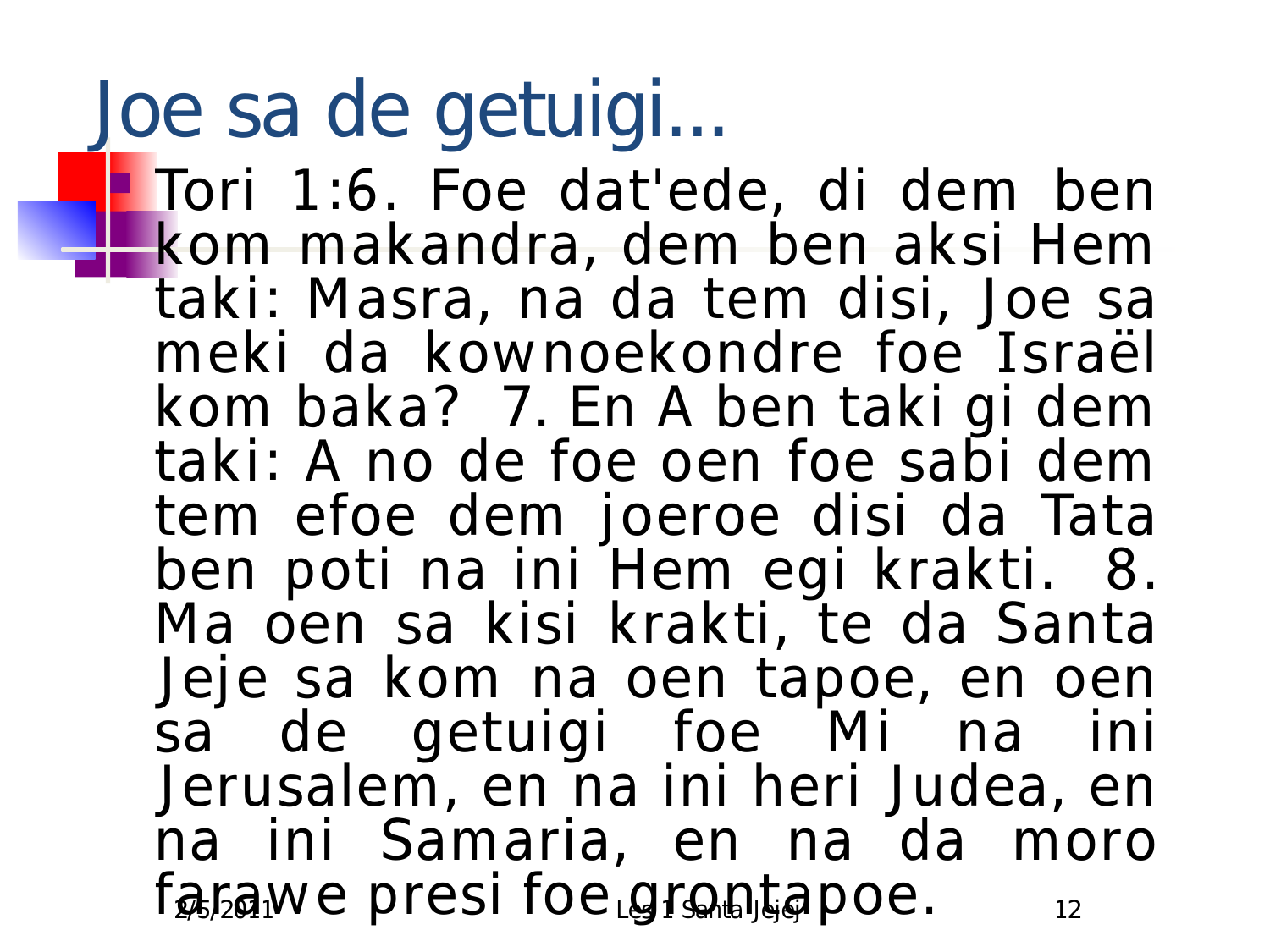

# Joe sa de getuigi…
Tori 1:6. Foe dat'ede, di dem ben kom makandra, dem ben aksi Hem taki: Masra, na da tem disi, Joe sa meki da kownoekondre foe Israël kom baka?  7. En A ben taki gi dem taki: A no de foe oen foe sabi dem tem efoe dem joeroe disi da Tata ben poti na ini Hem egi krakti.  8. Ma oen sa kisi krakti, te da Santa Jeje sa kom na oen tapoe, en oen sa de getuigi foe Mi na ini Jerusalem, en na ini heri Judea, en na ini Samaria, en na da moro farawe presi foe grontapoe.

2/5/2011
Les 1 Santa Jejej
12